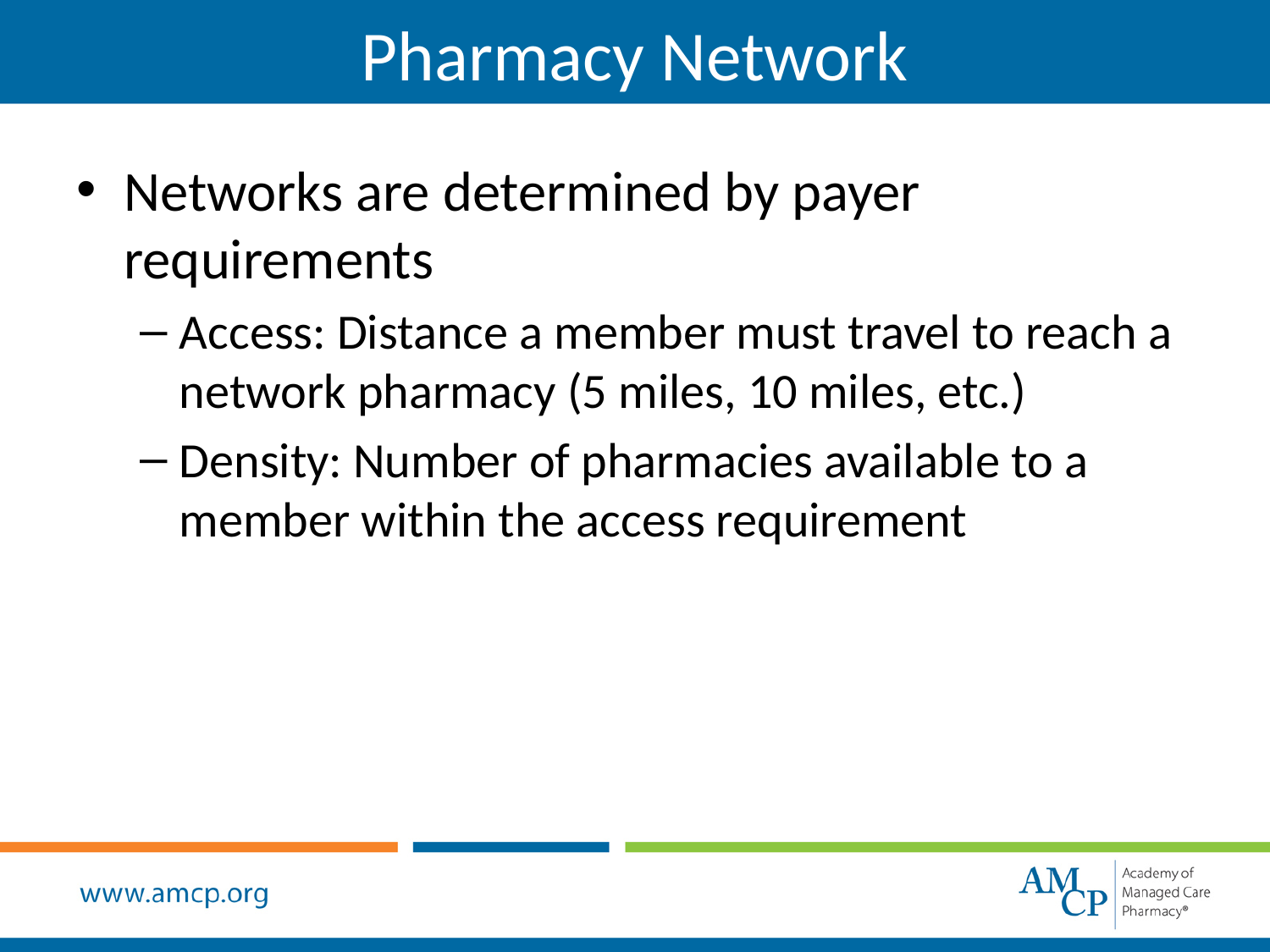

Pharmacy Network
Networks are determined by payer requirements
Access: Distance a member must travel to reach a network pharmacy (5 miles, 10 miles, etc.)
Density: Number of pharmacies available to a member within the access requirement